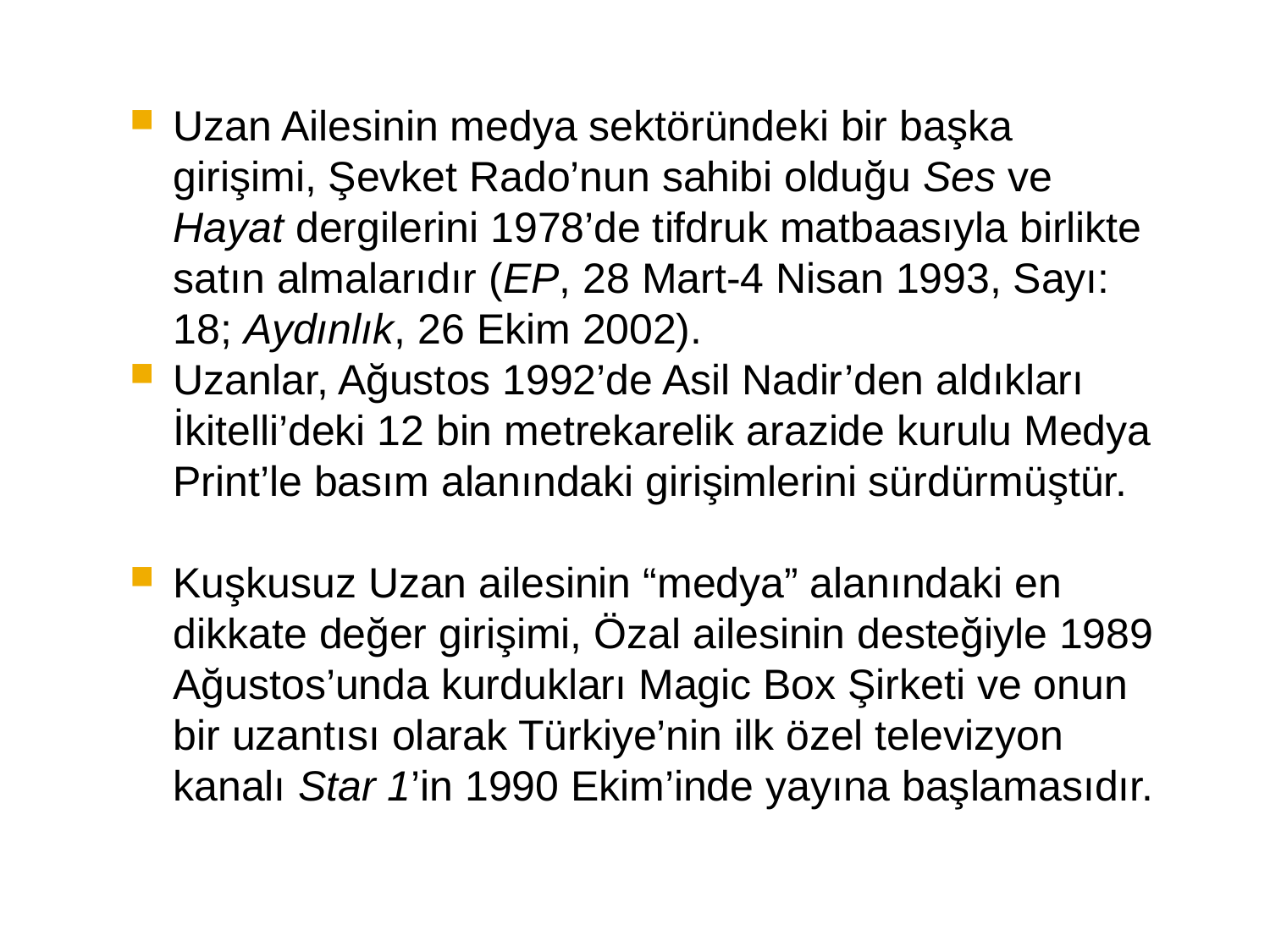

Uzan Ailesinin medya sektöründeki bir başka girişimi, Şevket Rado’nun sahibi olduğu Ses ve Hayat dergilerini 1978’de tifdruk matbaasıyla birlikte satın almalarıdır (EP, 28 Mart-4 Nisan 1993, Sayı: 18; Aydınlık, 26 Ekim 2002).
Uzanlar, Ağustos 1992’de Asil Nadir’den aldıkları İkitelli’deki 12 bin metrekarelik arazide kurulu Medya Print’le basım alanındaki girişimlerini sürdürmüştür.

Kuşkusuz Uzan ailesinin “medya” alanındaki en dikkate değer girişimi, Özal ailesinin desteğiyle 1989 Ağustos’unda kurdukları Magic Box Şirketi ve onun bir uzantısı olarak Türkiye’nin ilk özel televizyon kanalı Star 1’in 1990 Ekim’inde yayına başlamasıdır.